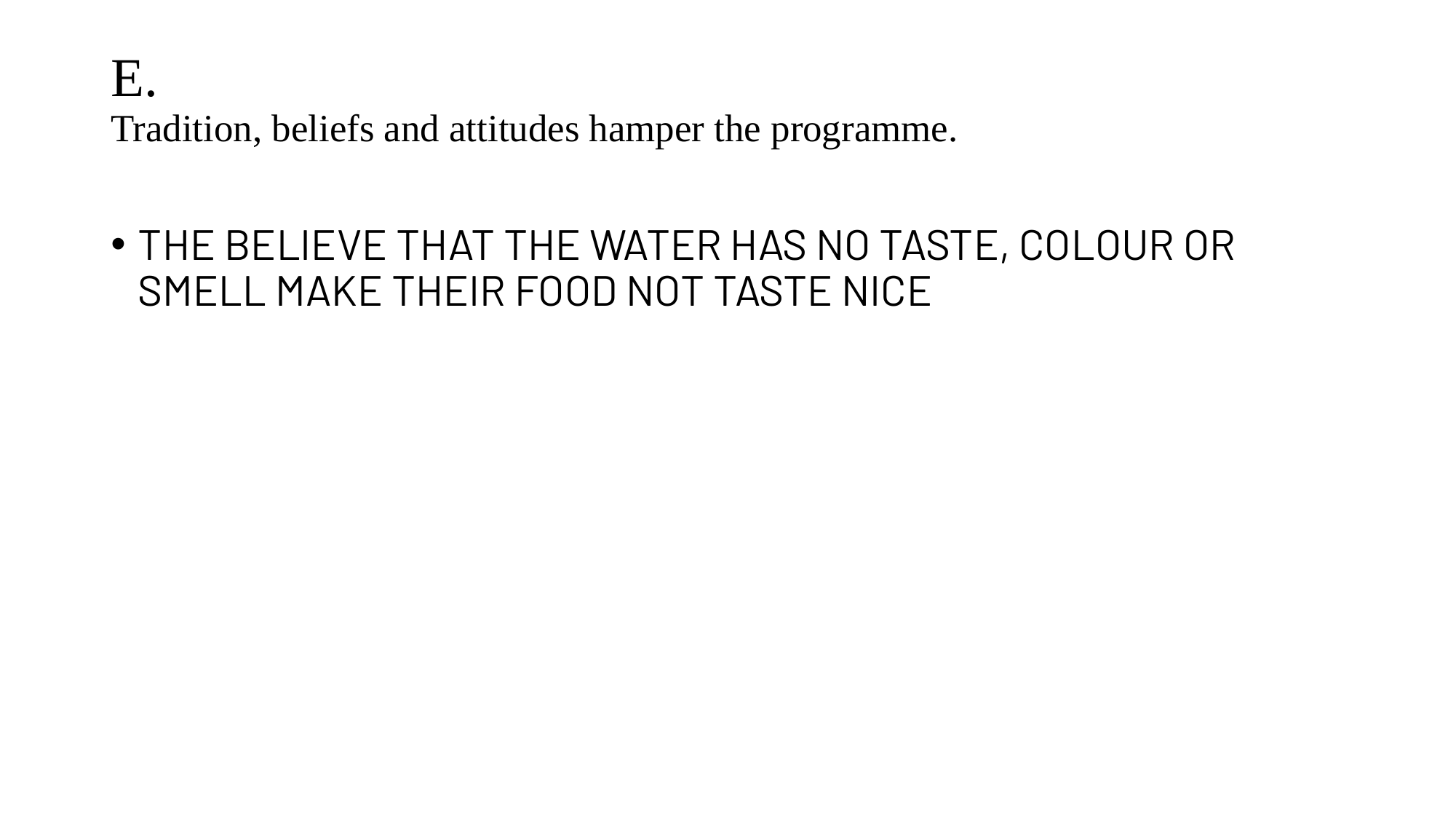

# E. Tradition, beliefs and attitudes hamper the programme.
THE BELIEVE THAT THE WATER HAS NO TASTE, COLOUR OR SMELL MAKE THEIR FOOD NOT TASTE NICE